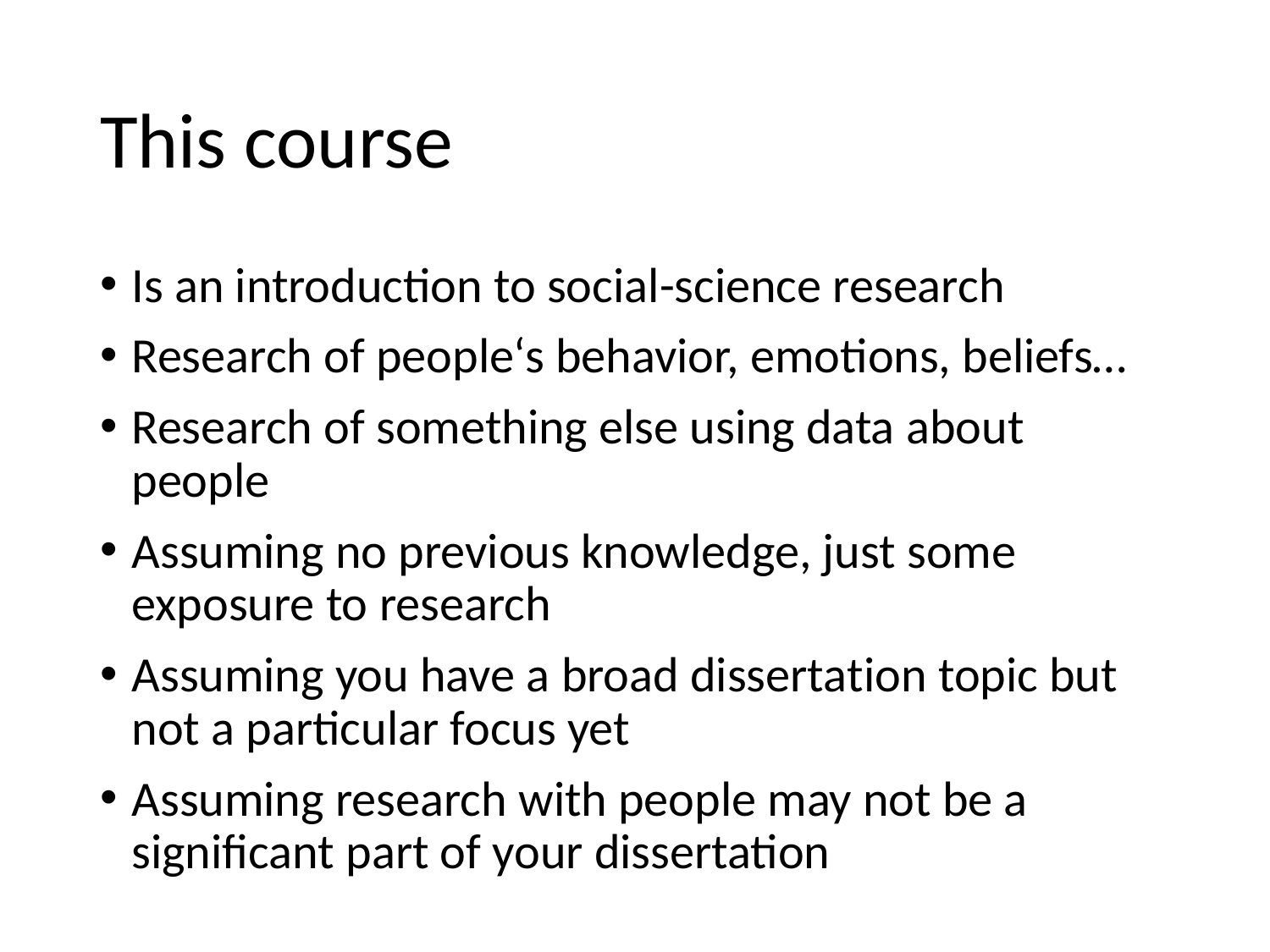

# This course
Is an introduction to social-science research
Research of people‘s behavior, emotions, beliefs…
Research of something else using data about people
Assuming no previous knowledge, just some  exposure to research
Assuming you have a broad dissertation topic but not a particular focus yet
Assuming research with people may not be a significant part of your dissertation